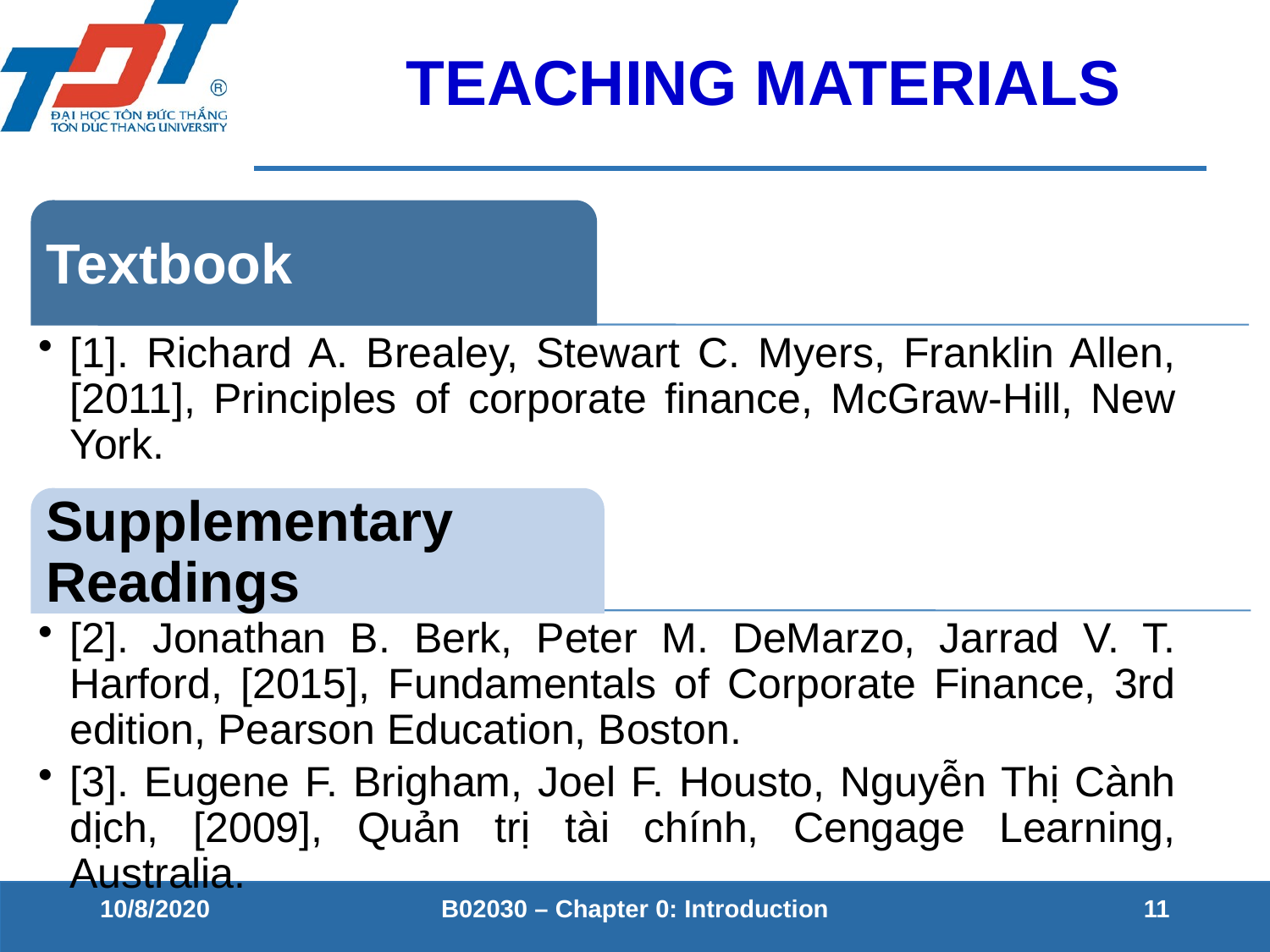

# TEACHING MATERIALS

Textbook
[1]. Richard A. Brealey, Stewart C. Myers, Franklin Allen, [2011], Principles of corporate finance, McGraw-Hill, New York.﻿

Supplementary Readings
[2]. Jonathan B. Berk, Peter M. DeMarzo, Jarrad V. T. Harford, [2015], Fundamentals of Corporate Finance, 3rd edition, Pearson Education, Boston.
[3]. Eugene F. Brigham, Joel F. Housto, Nguyễn Thị Cành dịch, [2009], Quản trị tài chính, Cengage Learning, Australia.
10/8/2020
B02030 – Chapter 0: Introduction
11